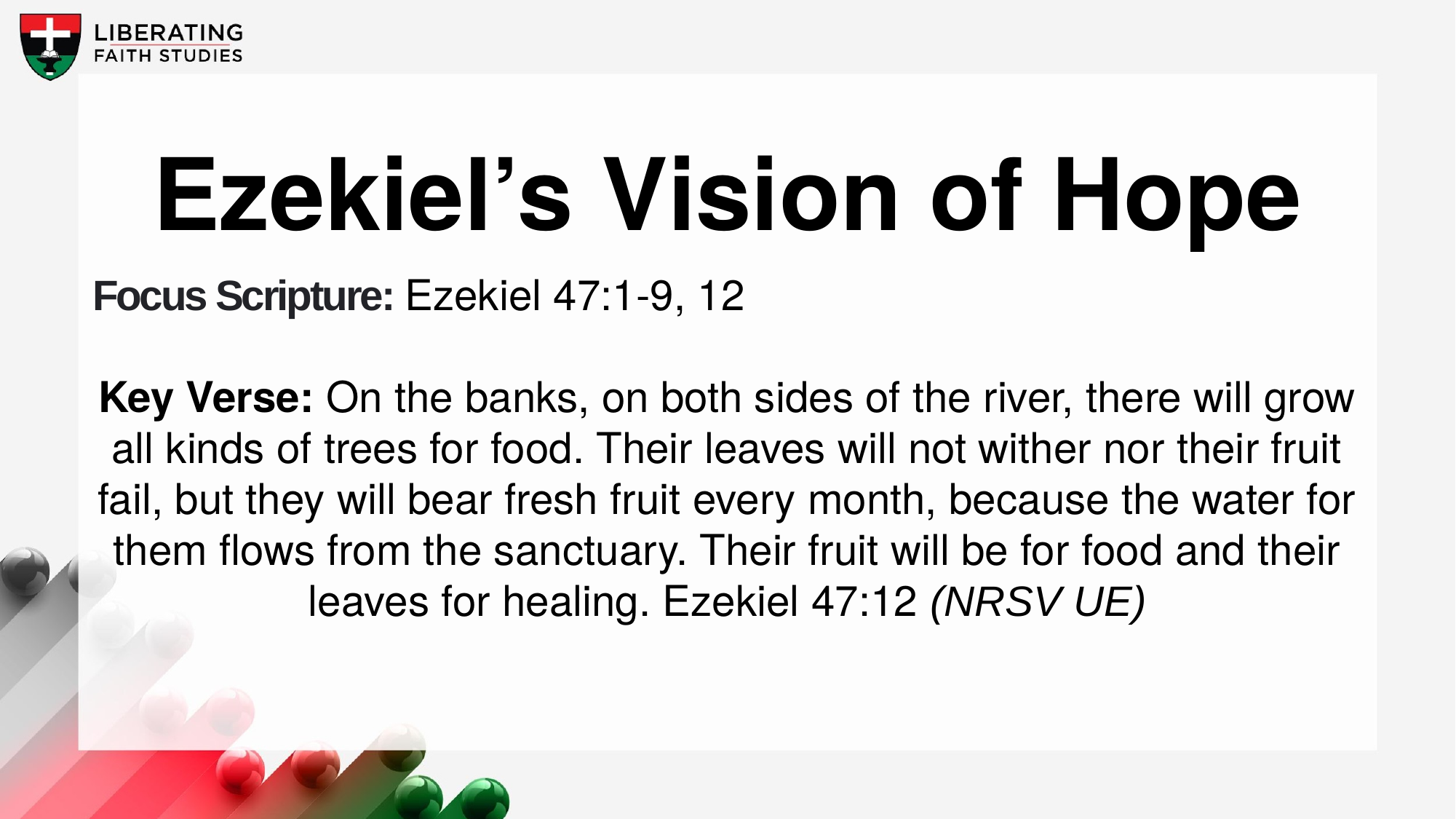

Ezekiel’s Vision of Hope

Focus Scripture: Ezekiel 47:1-9, 12

Key Verse: On the banks, on both sides of the river, there will grow all kinds of trees for food. Their leaves will not wither nor their fruit fail, but they will bear fresh fruit every month, because the water for them flows from the sanctuary. Their fruit will be for food and their leaves for healing. Ezekiel 47:12 (NRSV UE)